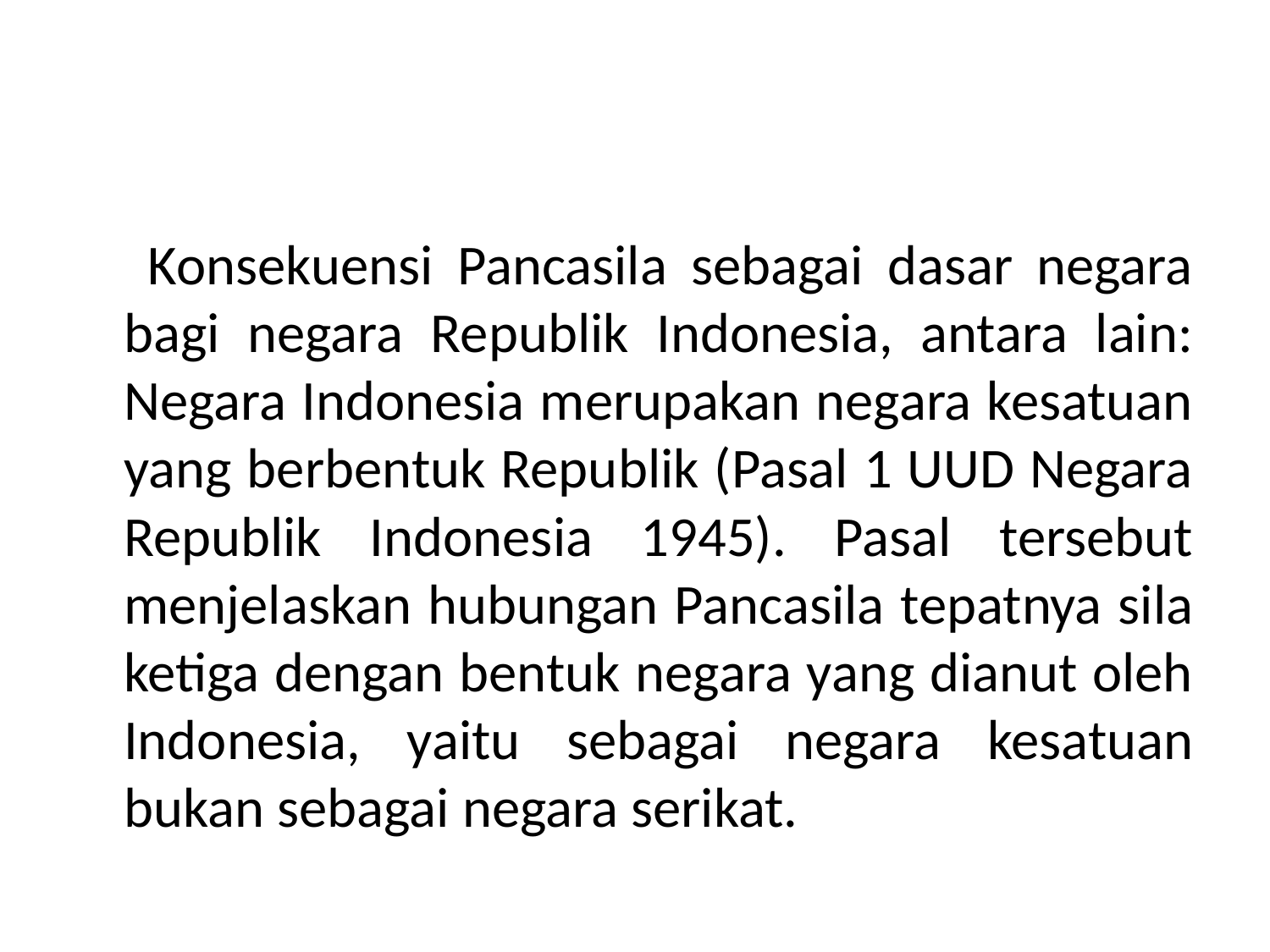

#
   Konsekuensi Pancasila sebagai dasar negara bagi negara Republik Indonesia, antara lain: Negara Indonesia merupakan negara kesatuan yang berbentuk Republik (Pasal 1 UUD Negara Republik Indonesia 1945). Pasal tersebut menjelaskan hubungan Pancasila tepatnya sila ketiga dengan bentuk negara yang dianut oleh Indonesia, yaitu sebagai negara kesatuan bukan sebagai negara serikat.